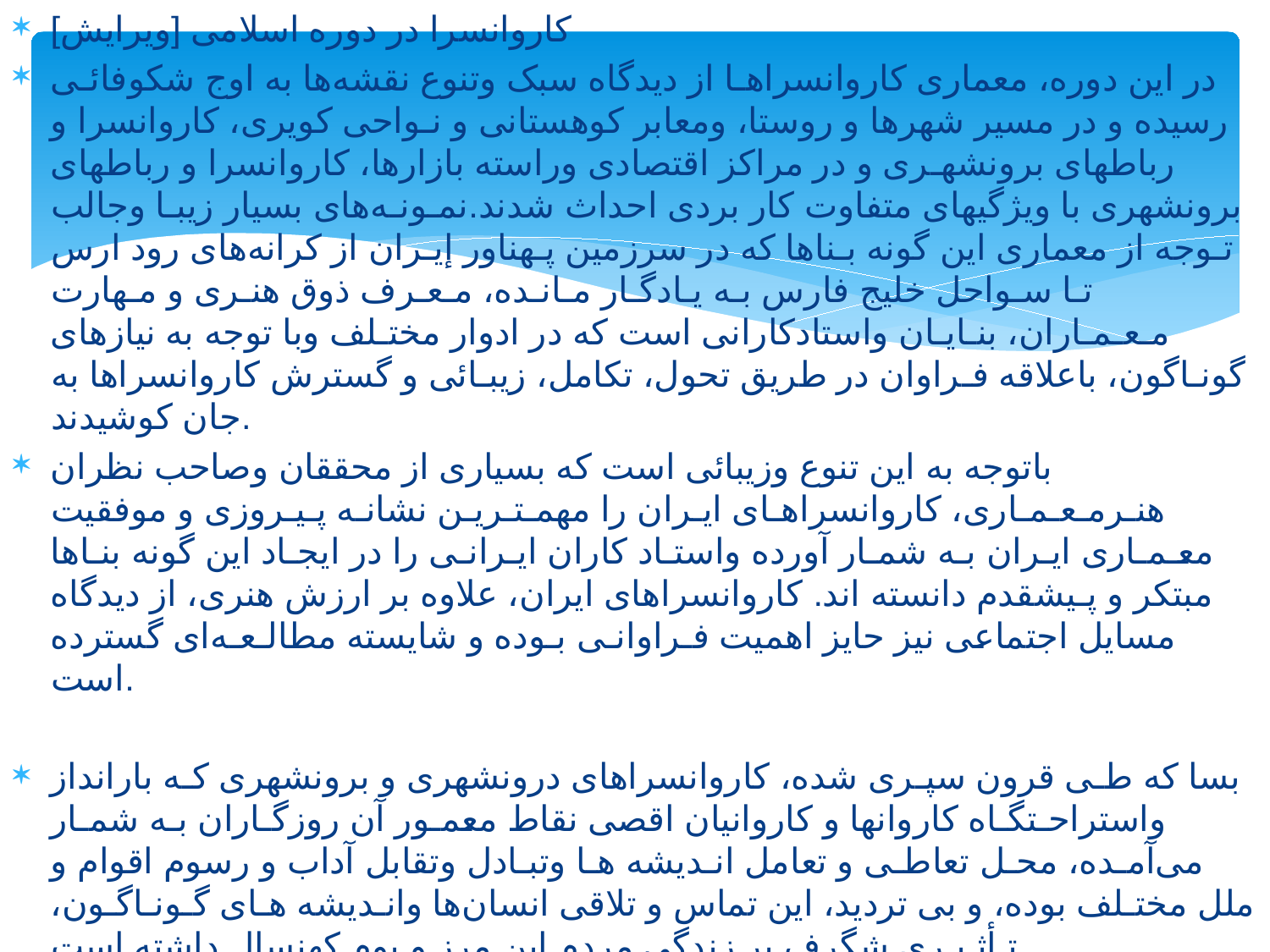

کاروانسرا در دوره اسلامی [ویرایش]
در این دوره، معماری کاروانسراهـا از دیدگاه سبک وتنوع نقشه‌ها به اوج شکوفائـی رسیده و در مسیر شهرها و روستا، ومعابر کوهستانی و نـواحی کویری، کاروانسرا و رباطهای برونشهـری و در مراکز اقتصادی وراسته بازارها، کاروانسرا و رباطهای برونشهری با ویژگیهای متفاوت کار بردی احداث شدند.نمـونـه‌های بسیار زیبـا وجالب تـوجه از معماری این گونه بـناها که در سرزمین پـهناور إیـران از کرانه‌های رود ارس تـا سـواحل خلیج فارس بـه یـادگـار مـانـده، مـعـرف ذوق هنـری و مـهارت مـعـمـاران، بنـایـان واستادکارانی است که در ادوار مختـلف وبا توجه به نیازهای گونـاگون، باعلاقه فـراوان در طریق تحول، تکامل، زیبـائی و گسترش کاروانسراها به جان کوشیدند.
باتوجه به این تنوع وزیبائی است که بسیاری از محققان وصاحب نظران هنـرمـعـمـاری، کاروانسراهـای ایـران را مهمـتـریـن نشانـه پـیـروزی و موفقیت معـمـاری ایـران بـه شمـار آورده واستـاد کاران ایـرانـی را در ایجـاد این گونه بنـاها مبتکر و پـیشقدم دانسته اند. کاروانسراهای ایران، علاوه بر ارزش هنری، از دیدگاه مسایل اجتماعی نیز حایز اهمیت فـراوانـی بـوده و شایسته مطالـعـه‌ای گسترده است.

بسا که طـی قرون سپـری شده، کاروانسراهای درونشهری و برونشهری کـه بارانداز واستراحـتگـاه کاروانها و کاروانیان اقصی نقاط معمـور آن روزگـاران بـه شمـار می‌آمـده، محـل تعاطـی و تعامل انـدیشه هـا وتبـادل وتقابل آداب و رسوم اقوام و ملل مختـلف بوده، و بی تردید، این تماس و تلاقی انسان‌ها وانـدیشه هـای گـونـاگـون، تـأثـیـری شگرف بر زندگی مردم این مرز و بوم کهنسال داشته است

#